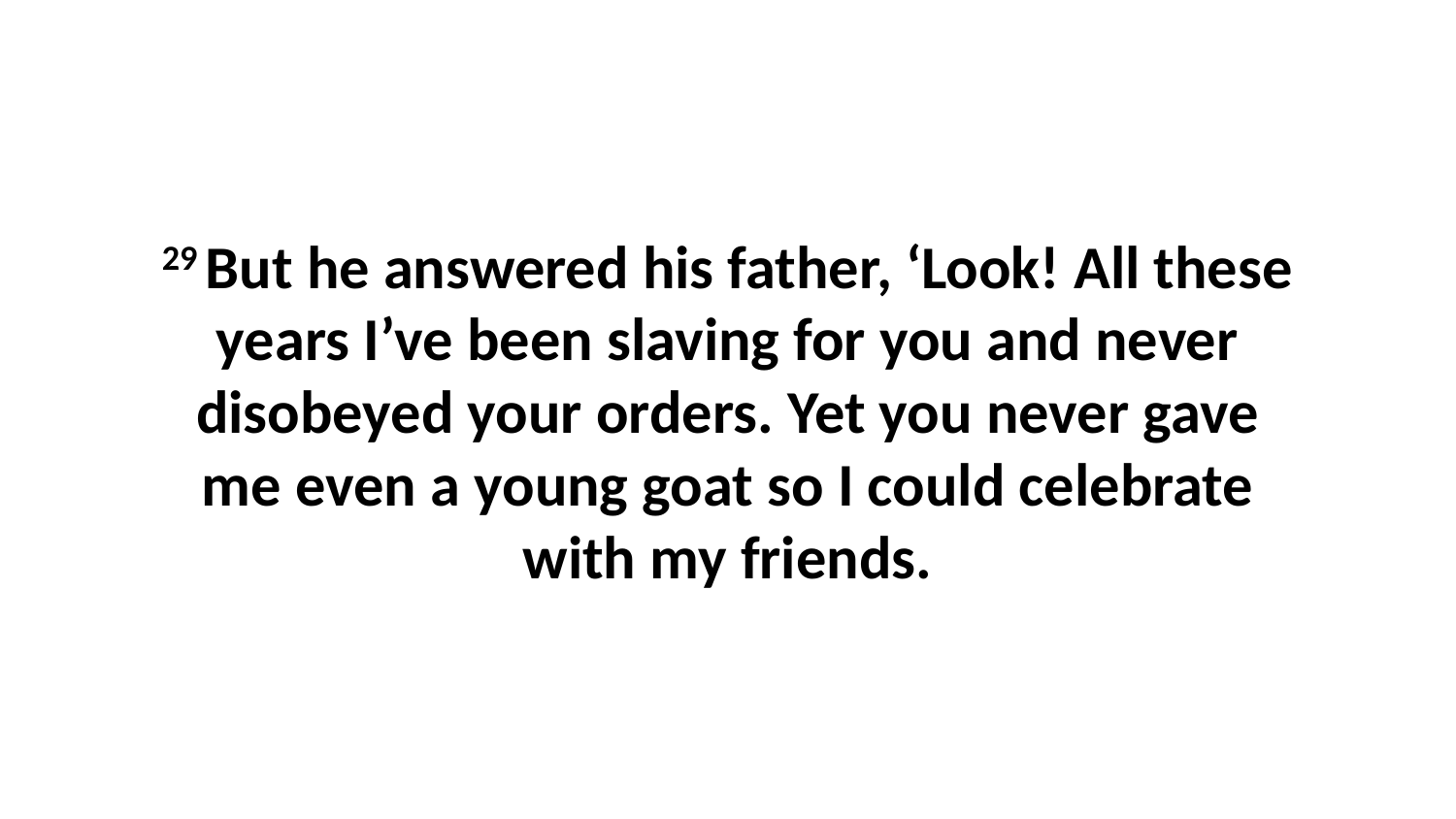

29 But he answered his father, ‘Look! All these years I’ve been slaving for you and never disobeyed your orders. Yet you never gave me even a young goat so I could celebrate with my friends.